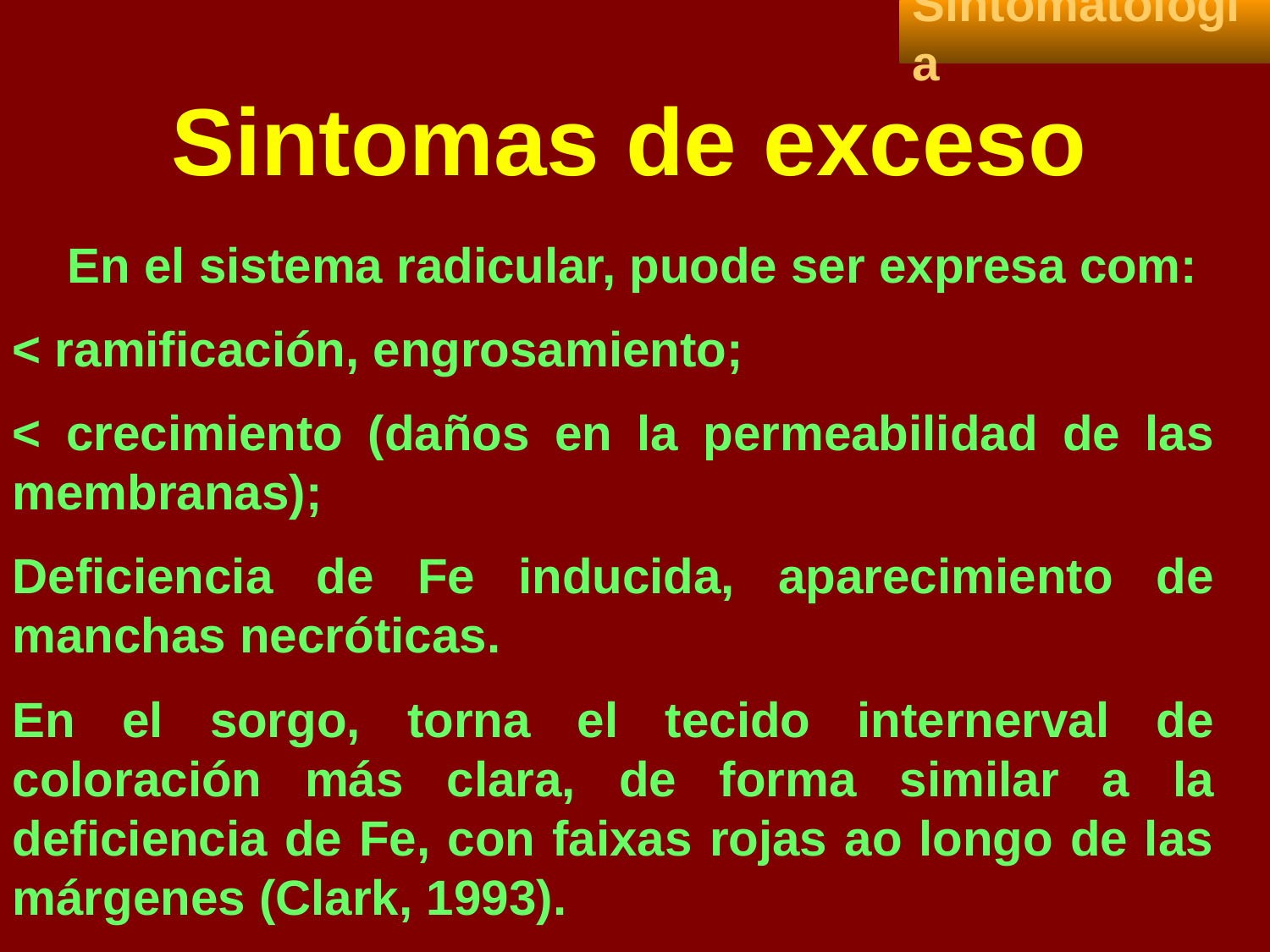

Sintomatologia
      Sintomas de exceso
    En el sistema radicular, puode ser expresa com:
< ramificación, engrosamiento;
< crecimiento (daños en la permeabilidad de las membranas);
Deficiencia de Fe inducida, aparecimiento de manchas necróticas.
En el sorgo, torna el tecido internerval de coloración más clara, de forma similar a la deficiencia de Fe, con faixas rojas ao longo de las márgenes (Clark, 1993).